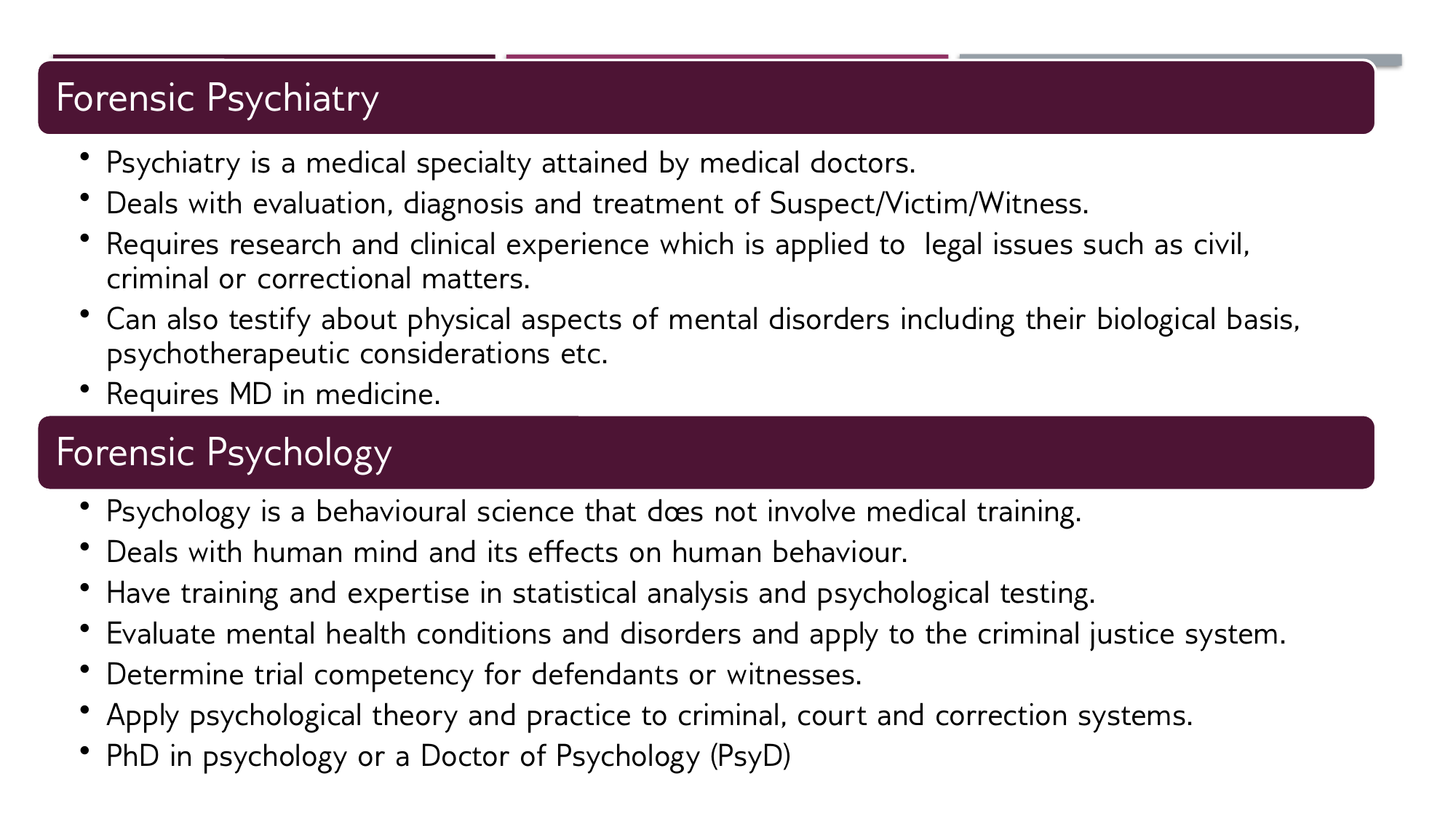

Forensic Psychiatry
Psychiatry is a medical specialty attained by medical doctors.
Deals with evaluation, diagnosis and treatment of Suspect/Victim/Witness.
Requires research and clinical experience which is applied to  legal issues such as civil, criminal or correctional matters.
Can also testify about physical aspects of mental disorders including their biological basis, psychotherapeutic considerations etc.
Requires MD in medicine.
Forensic Psychology
Psychology is a behavioural science that does not involve medical training.
Deals with human mind and its effects on human behaviour.
Have training and expertise in statistical analysis and psychological testing.
Evaluate mental health conditions and disorders and apply to the criminal justice system.
Determine trial competency for defendants or witnesses.
Apply psychological theory and practice to criminal, court and correction systems.
PhD in psychology or a Doctor of Psychology (PsyD)